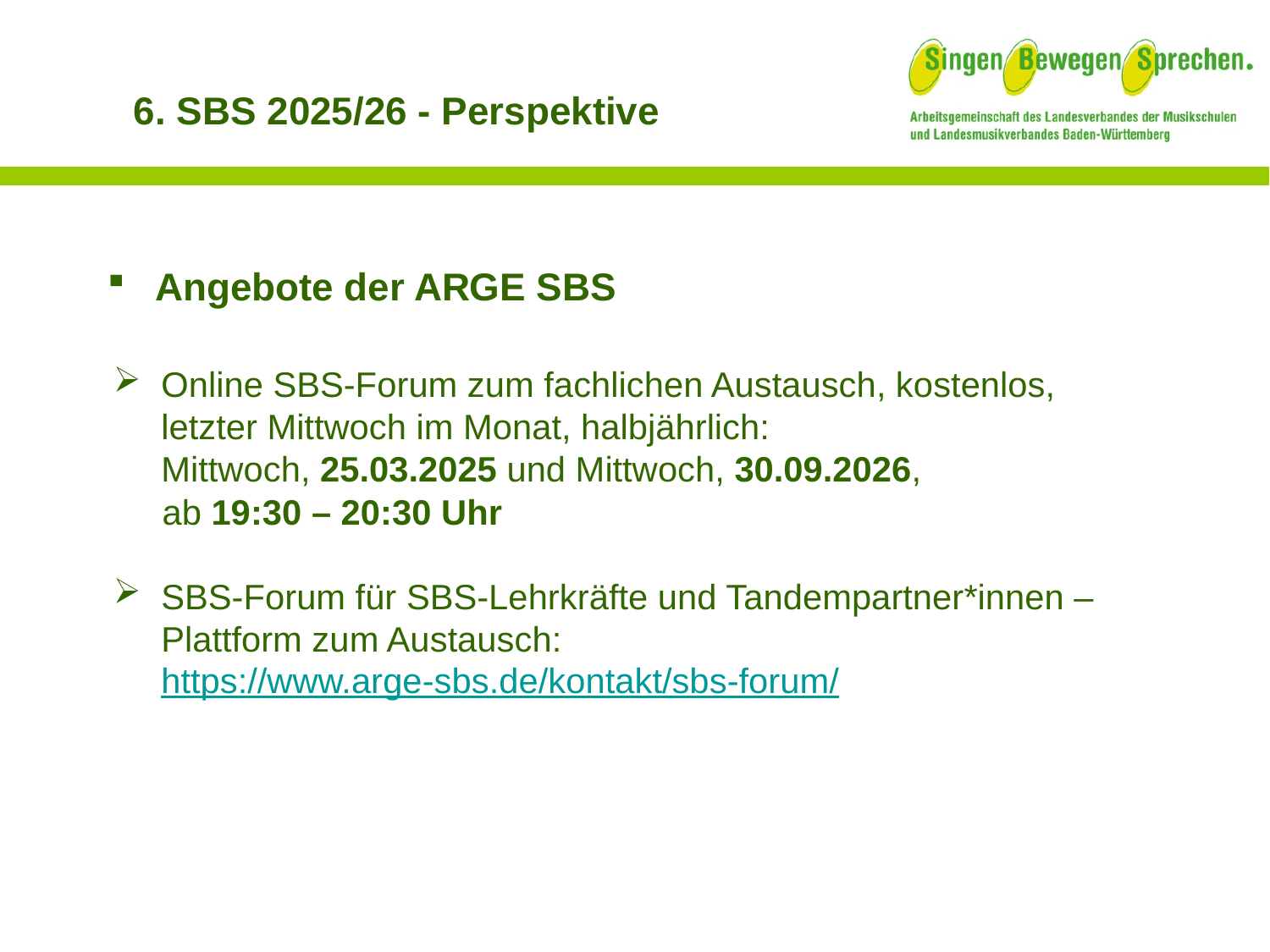

6. SBS 2025/26 - Perspektive
Angebote der ARGE SBS
Online SBS-Forum zum fachlichen Austausch, kostenlos, letzter Mittwoch im Monat, halbjährlich:
Mittwoch, 25.03.2025 und Mittwoch, 30.09.2026,
     ab 19:30 – 20:30 Uhr

SBS-Forum für SBS-Lehrkräfte und Tandempartner*innen – Plattform zum Austausch: https://www.arge-sbs.de/kontakt/sbs-forum/